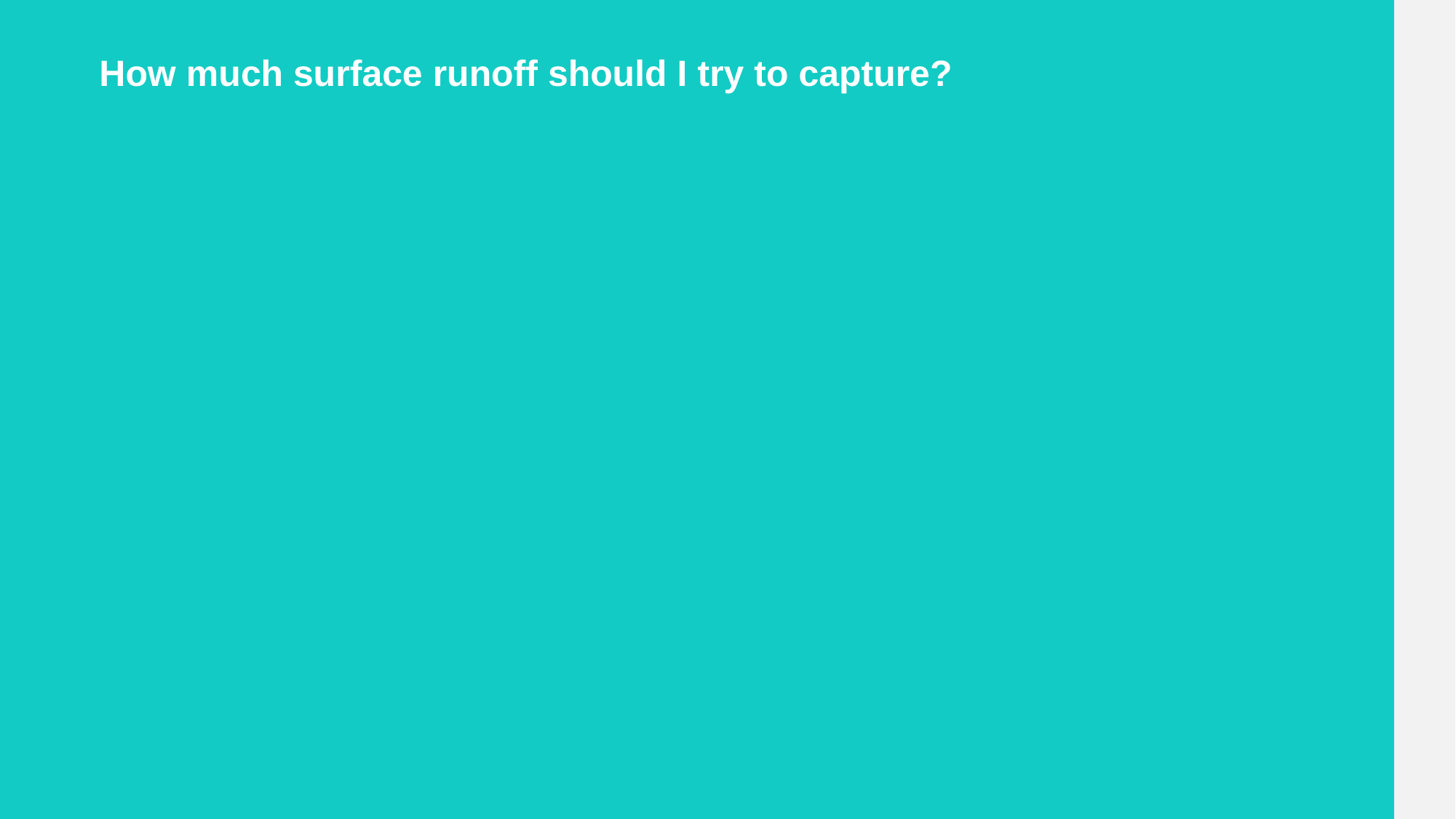

# How much surface runoff should I try to capture?